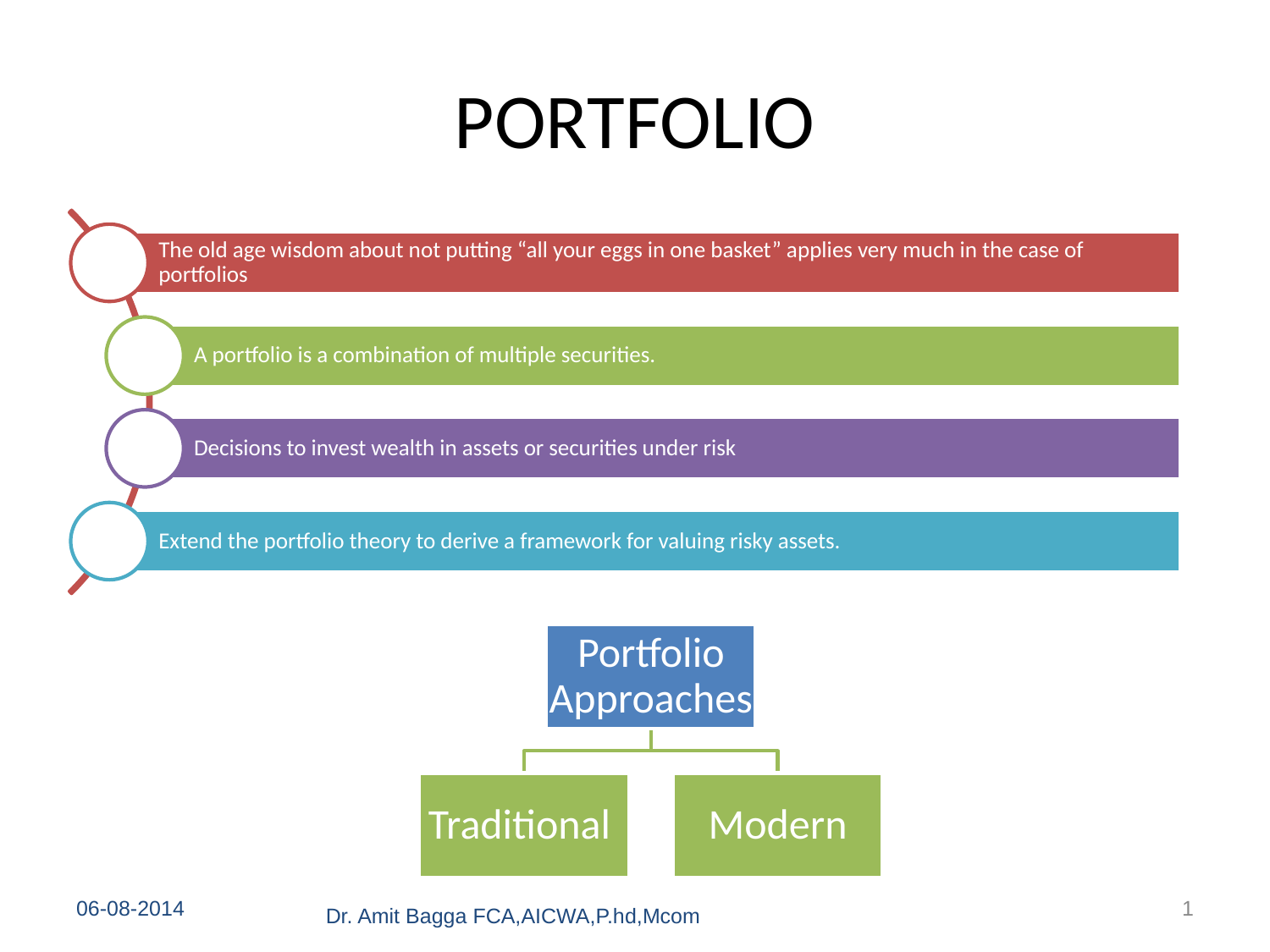

# PORTFOLIO
The old age wisdom about not putting “all your eggs in one basket” applies very much in the case of portfolios
A portfolio is a combination of multiple securities.
Decisions to invest wealth in assets or securities under risk
Extend the portfolio theory to derive a framework for valuing risky assets.
Portfolio Approaches
Traditional
Modern
06-08-2014
1
Dr. Amit Bagga FCA,AICWA,P.hd,Mcom